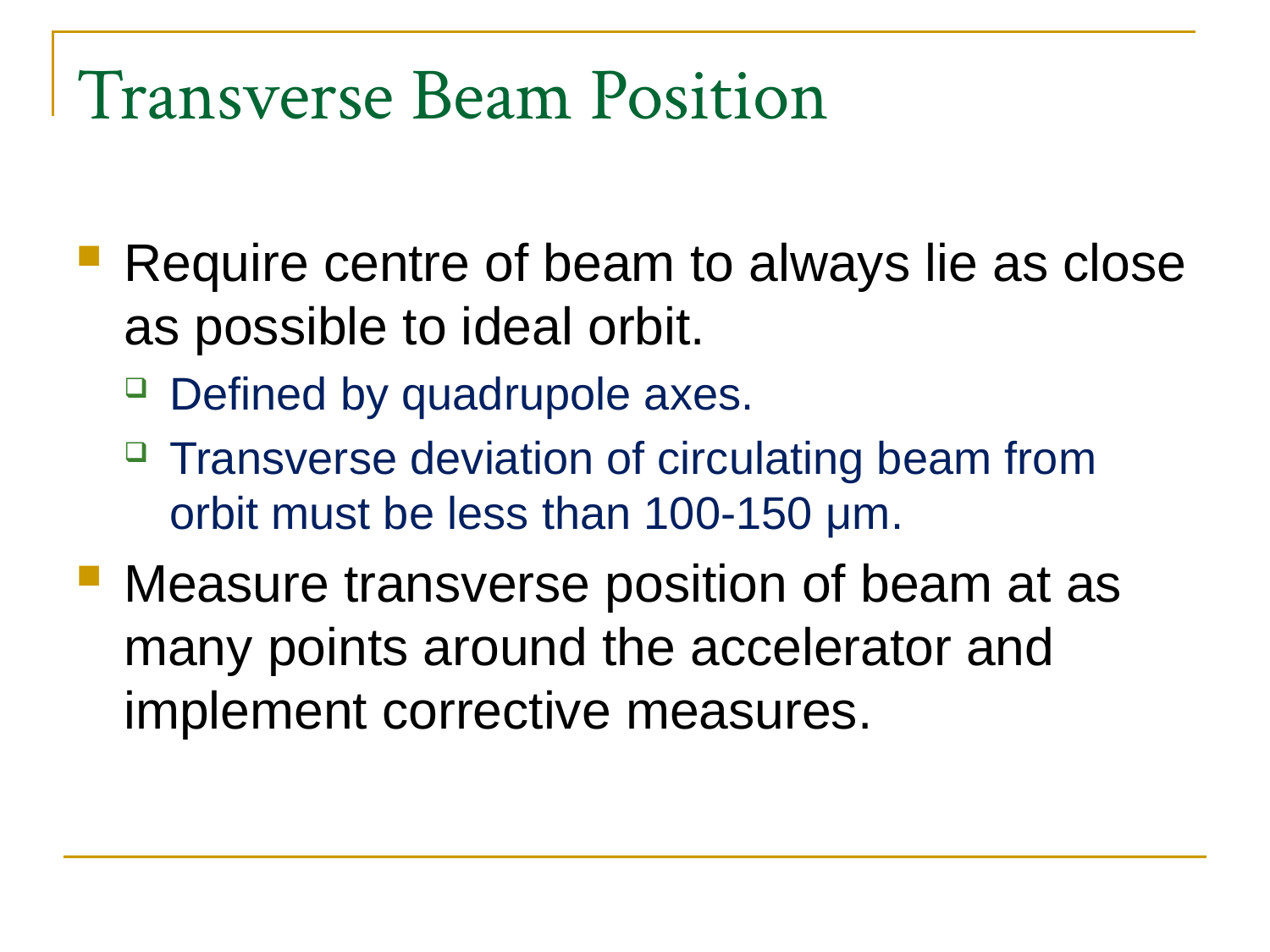

Require centre of beam to always lie as close as possible to ideal orbit.
Defined by quadrupole axes.
Transverse deviation of circulating beam from orbit must be less than 100-150 μm.
Measure transverse position of beam at as many points around the accelerator and implement corrective measures.
# Transverse Beam Position